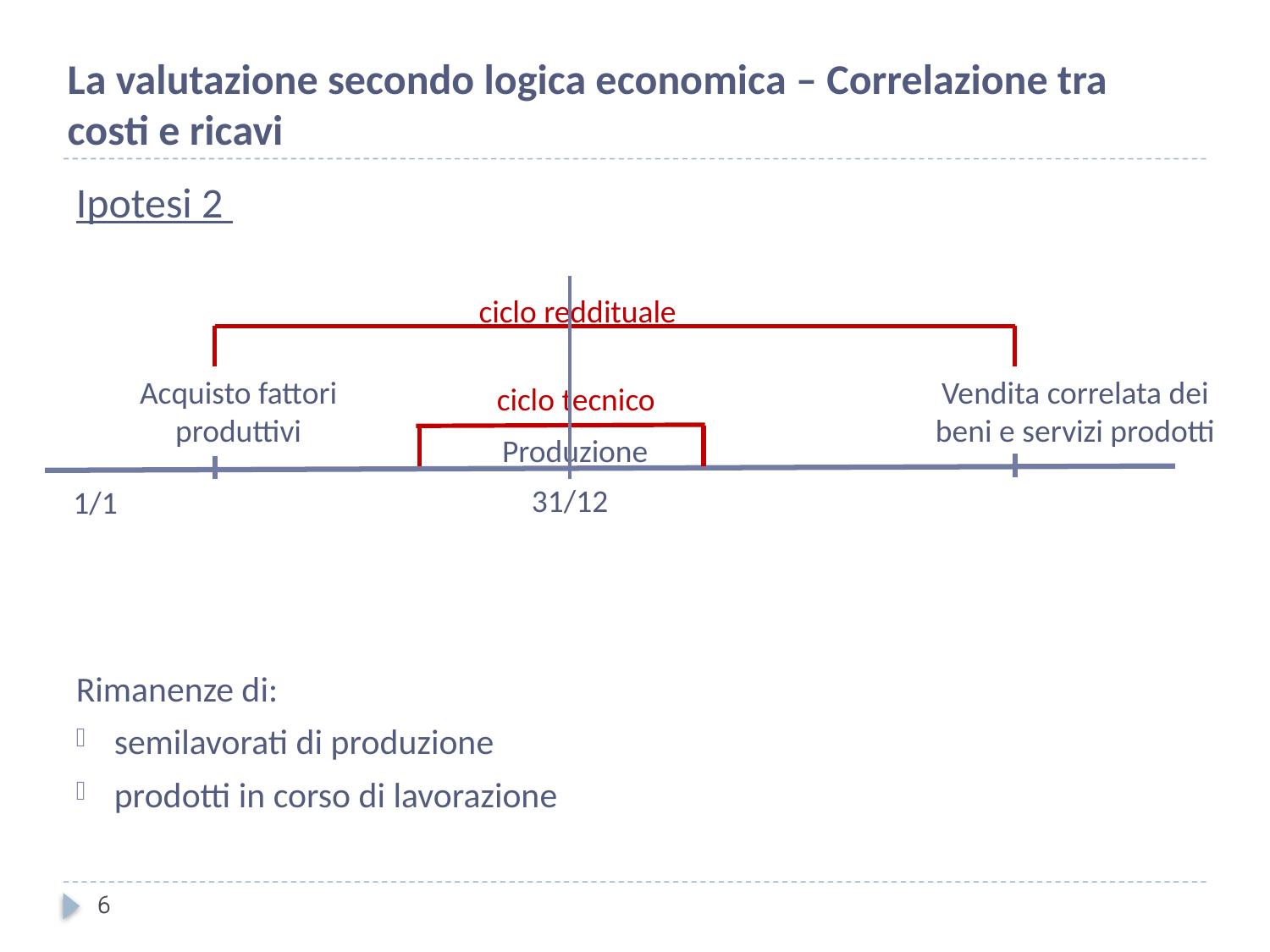

La valutazione secondo logica economica – Correlazione tra costi e ricavi
Ipotesi 2

Rimanenze di:
semilavorati di produzione
prodotti in corso di lavorazione
ciclo reddituale
Acquisto fattori produttivi
Vendita correlata dei beni e servizi prodotti
ciclo tecnico
Produzione
31/12
1/1
6